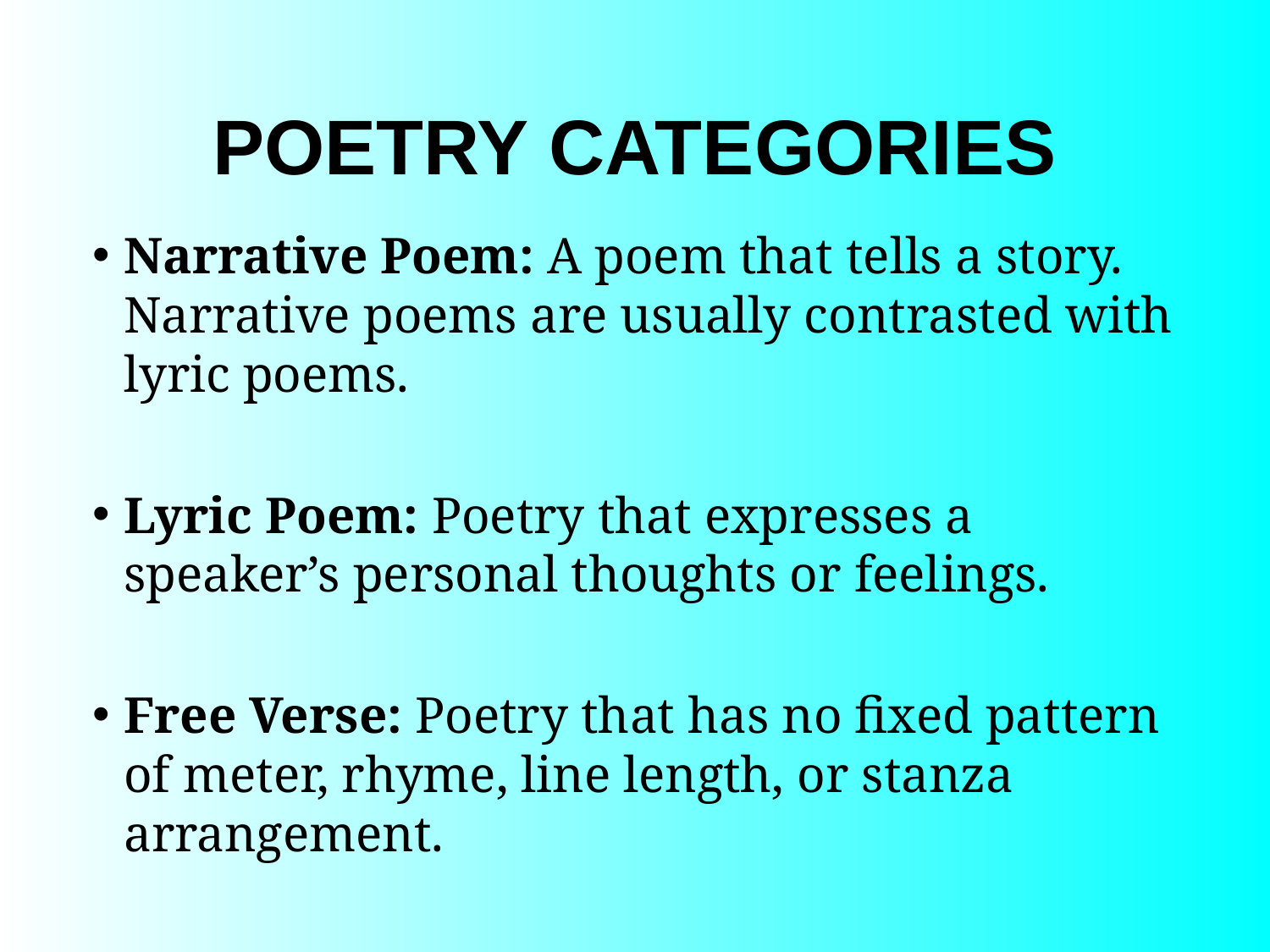

# POETRY CATEGORIES
Narrative Poem: A poem that tells a story.  Narrative poems are usually contrasted with lyric poems.

Lyric Poem: Poetry that expresses a speaker’s personal thoughts or feelings.

Free Verse: Poetry that has no fixed pattern of meter, rhyme, line length, or stanza arrangement.